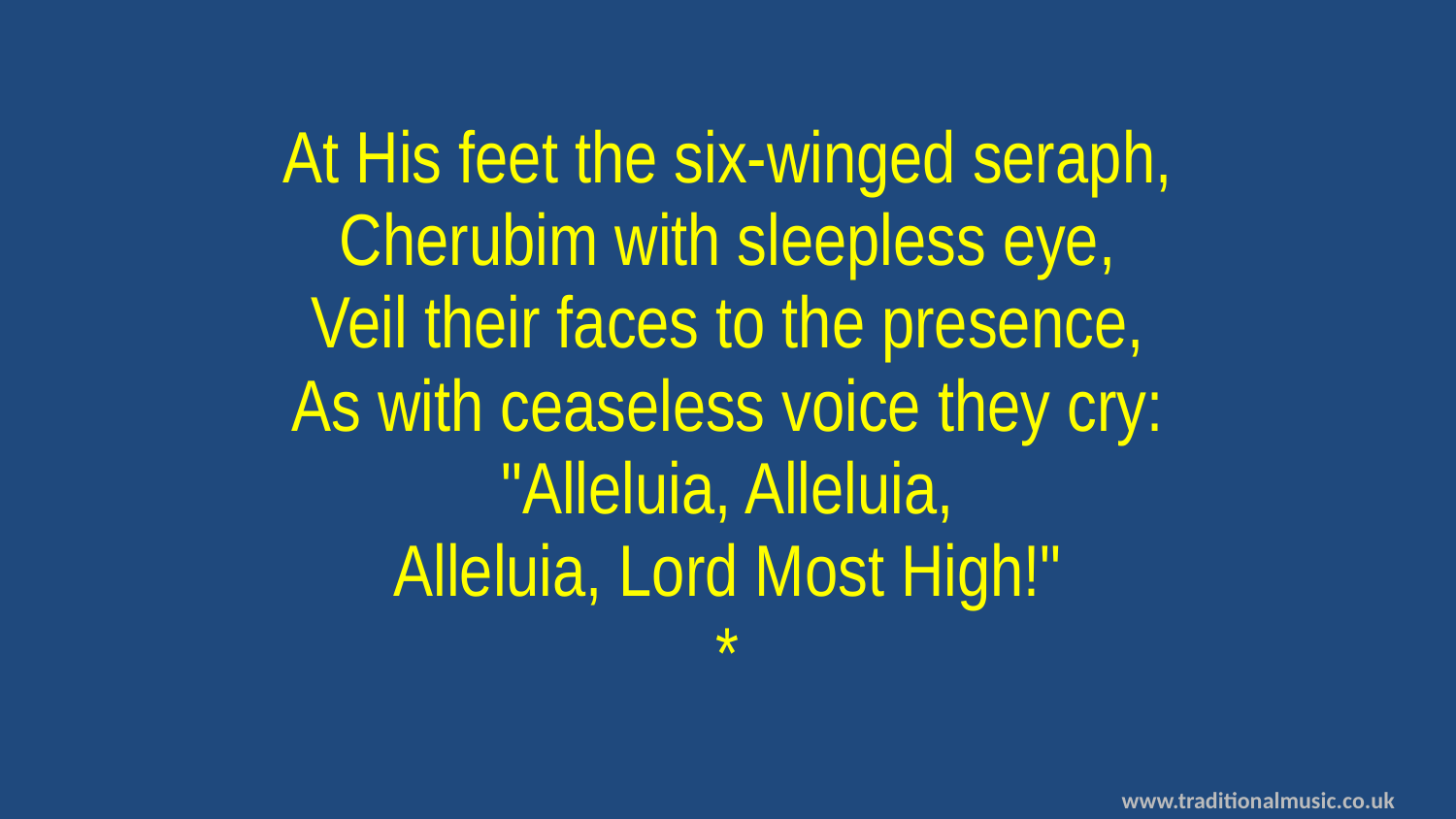

At His feet the six-winged seraph,
Cherubim with sleepless eye,
Veil their faces to the presence,
As with ceaseless voice they cry:
"Alleluia, Alleluia,
Alleluia, Lord Most High!"
*